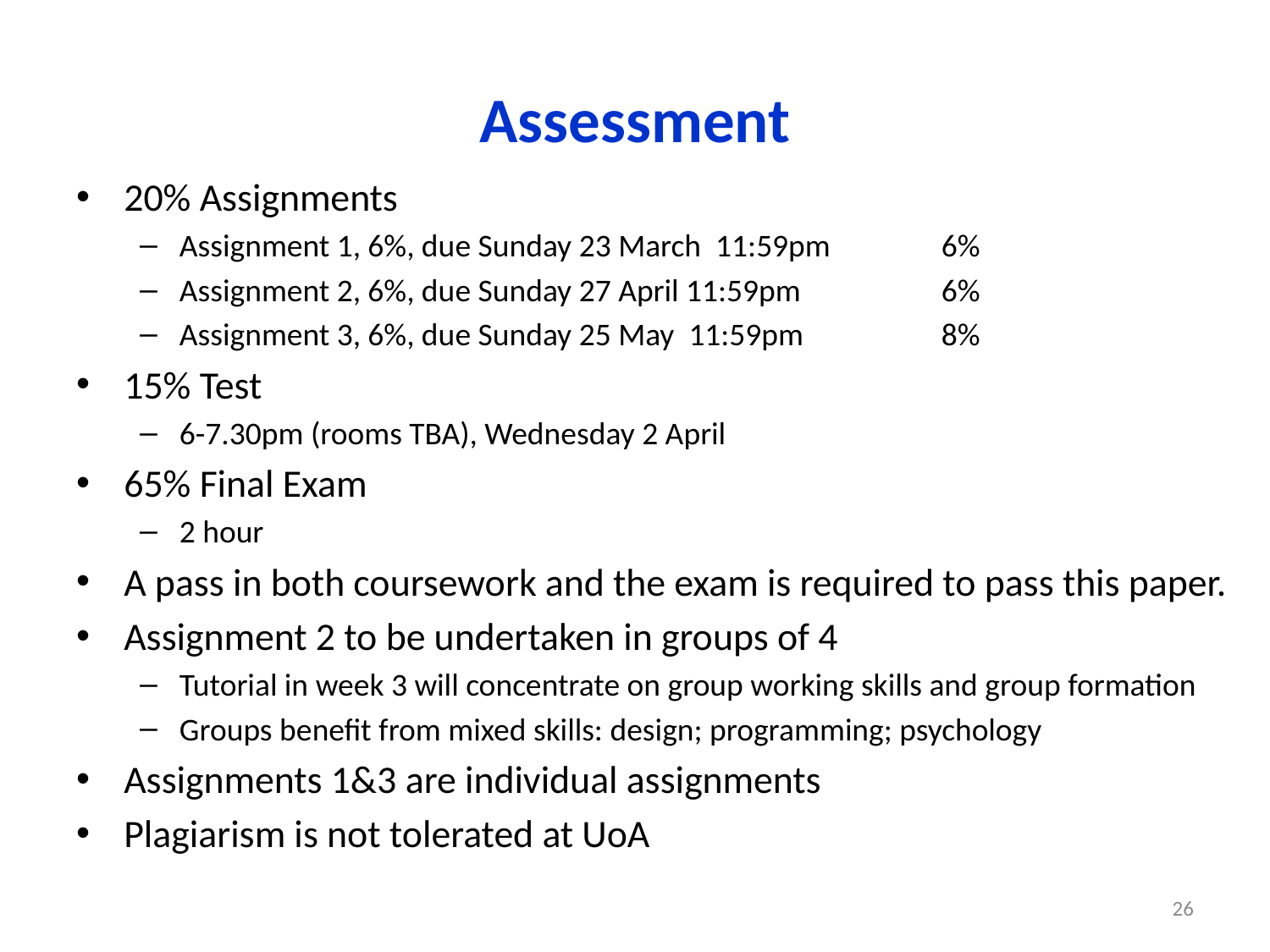

# Assessment
20% Assignments
Assignment 1, 6%, due Sunday 23 March  11:59pm   	6%
Assignment 2, 6%, due Sunday 27 April 11:59pm 		6%
Assignment 3, 6%, due Sunday 25 May  11:59pm		8%
15% Test
6-7.30pm (rooms TBA), Wednesday 2 April
65% Final Exam
2 hour
A pass in both coursework and the exam is required to pass this paper.
Assignment 2 to be undertaken in groups of 4
Tutorial in week 3 will concentrate on group working skills and group formation
Groups benefit from mixed skills: design; programming; psychology
Assignments 1&3 are individual assignments
Plagiarism is not tolerated at UoA
26